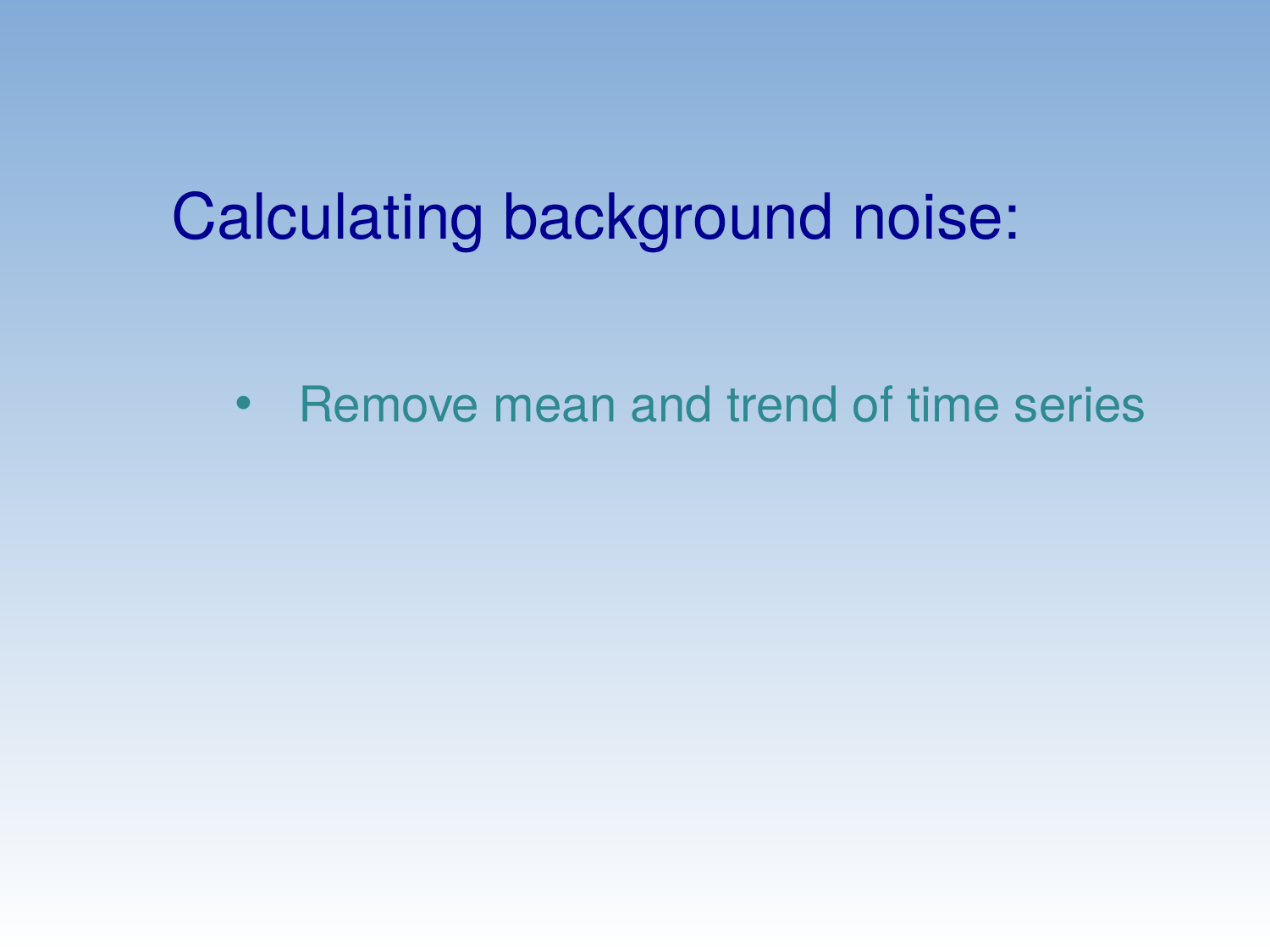

Calculating background noise:

Remove mean and trend of time series